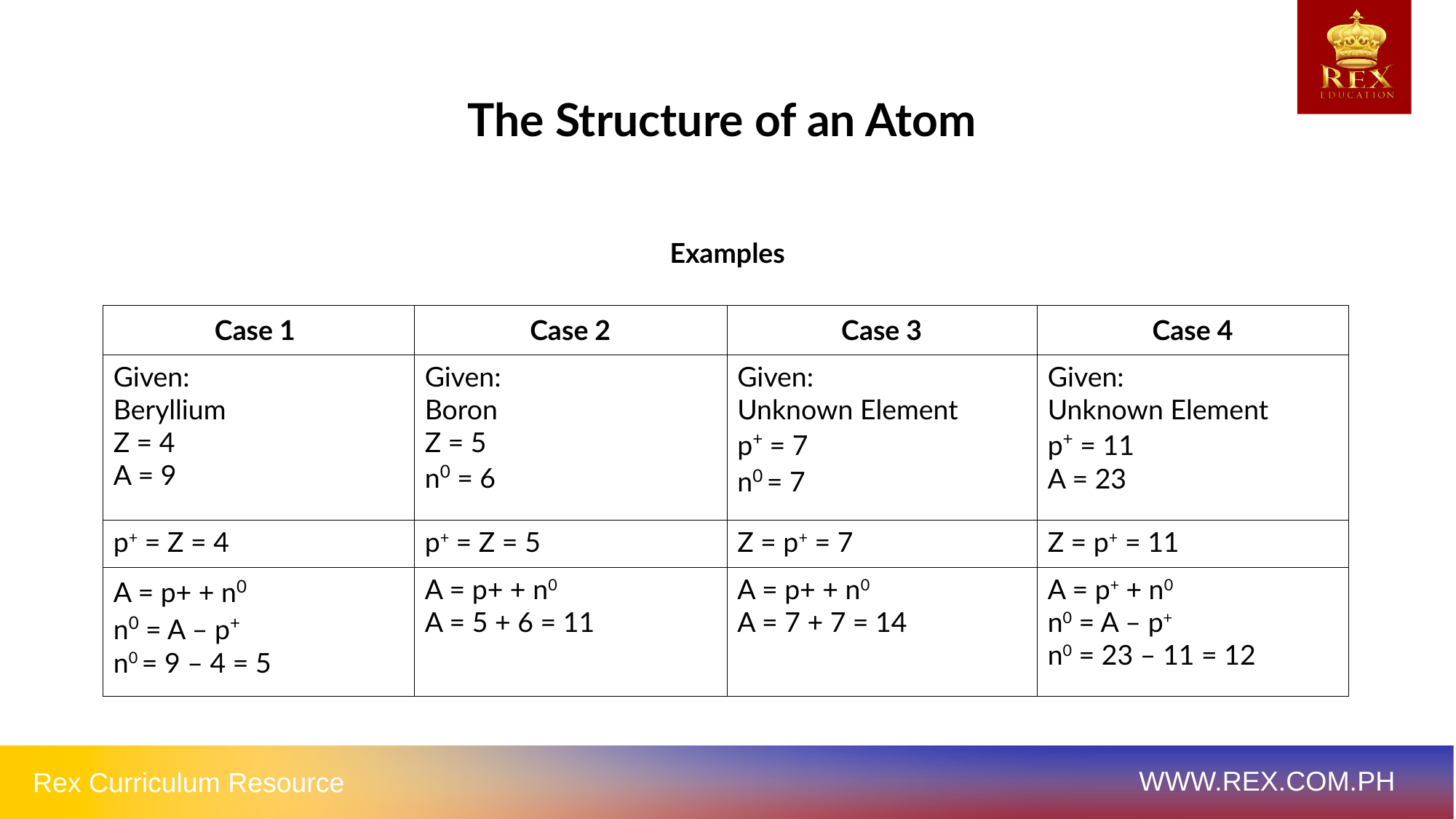

The Structure of an Atom
Examples
| Case 1 | Case 2 | Case 3 | Case 4 |
| --- | --- | --- | --- |
| Given: Beryllium Z = 4 A = 9 | Given: Boron Z = 5 n0 = 6 | Given: Unknown Element p+ = 7 n0 = 7 | Given: Unknown Element p+ = 11 A = 23 |
| p+ = Z = 4 | p+ = Z = 5 | Z = p+ = 7 | Z = p+ = 11 |
| A = p+ + n0 n0 = A – p+ n0 = 9 – 4 = 5 | A = p+ + n0 A = 5 + 6 = 11 | A = p+ + n0 A = 7 + 7 = 14 | A = p+ + n0 n0 = A – p+ n0 = 23 – 11 = 12 |